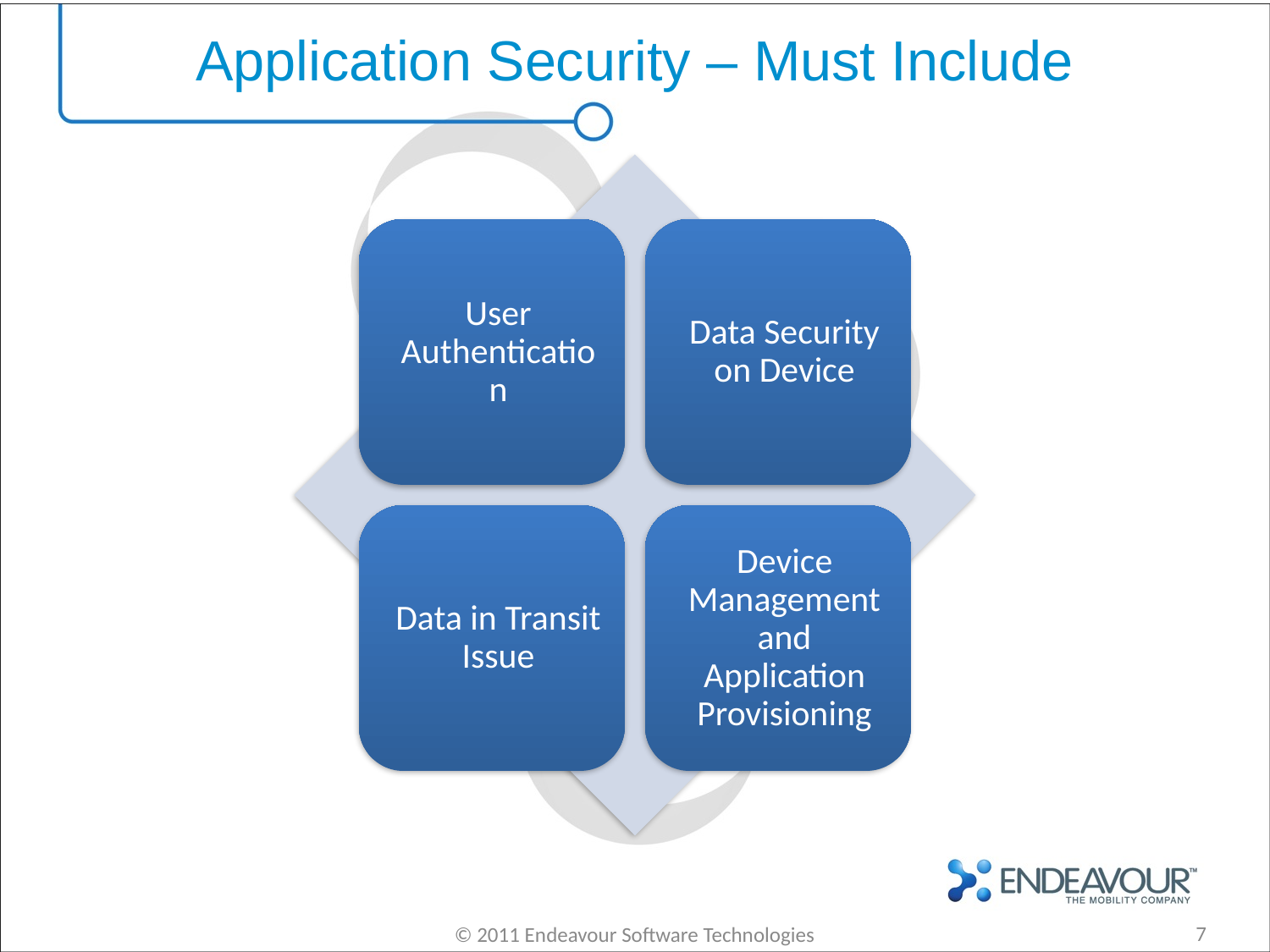

# Application Security – Must Include
User Authentication
Data Security on Device
Data in Transit Issue
Device Management and Application Provisioning
7
© 2011 Endeavour Software Technologies